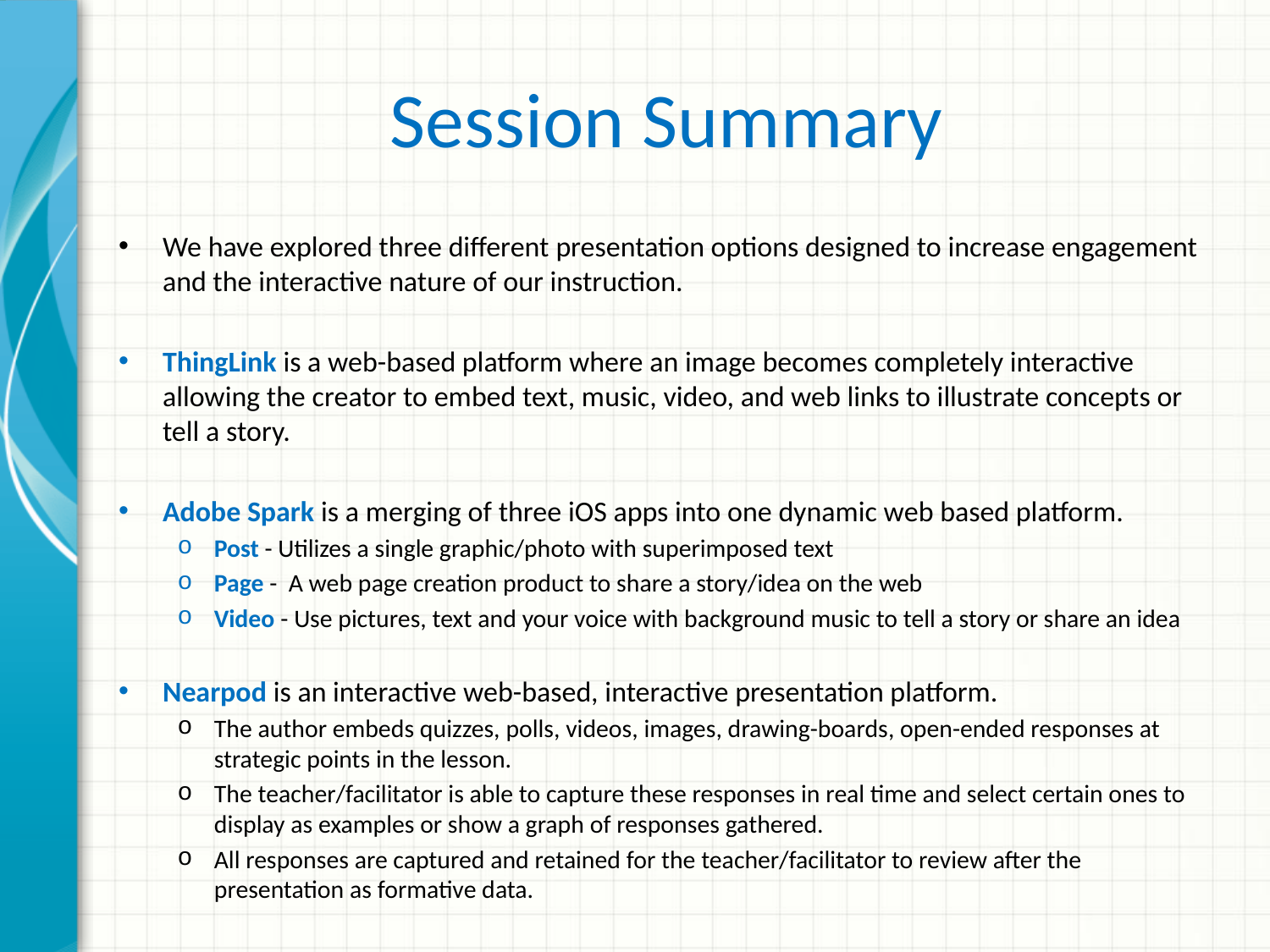

# Session Summary
We have explored three different presentation options designed to increase engagement and the interactive nature of our instruction.

ThingLink is a web-based platform where an image becomes completely interactive allowing the creator to embed text, music, video, and web links to illustrate concepts or tell a story.

Adobe Spark is a merging of three iOS apps into one dynamic web based platform.
Post - Utilizes a single graphic/photo with superimposed text
Page -  A web page creation product to share a story/idea on the web
Video - Use pictures, text and your voice with background music to tell a story or share an idea

Nearpod is an interactive web-based, interactive presentation platform.
The author embeds quizzes, polls, videos, images, drawing-boards, open-ended responses at strategic points in the lesson.
The teacher/facilitator is able to capture these responses in real time and select certain ones to display as examples or show a graph of responses gathered.
All responses are captured and retained for the teacher/facilitator to review after the presentation as formative data.